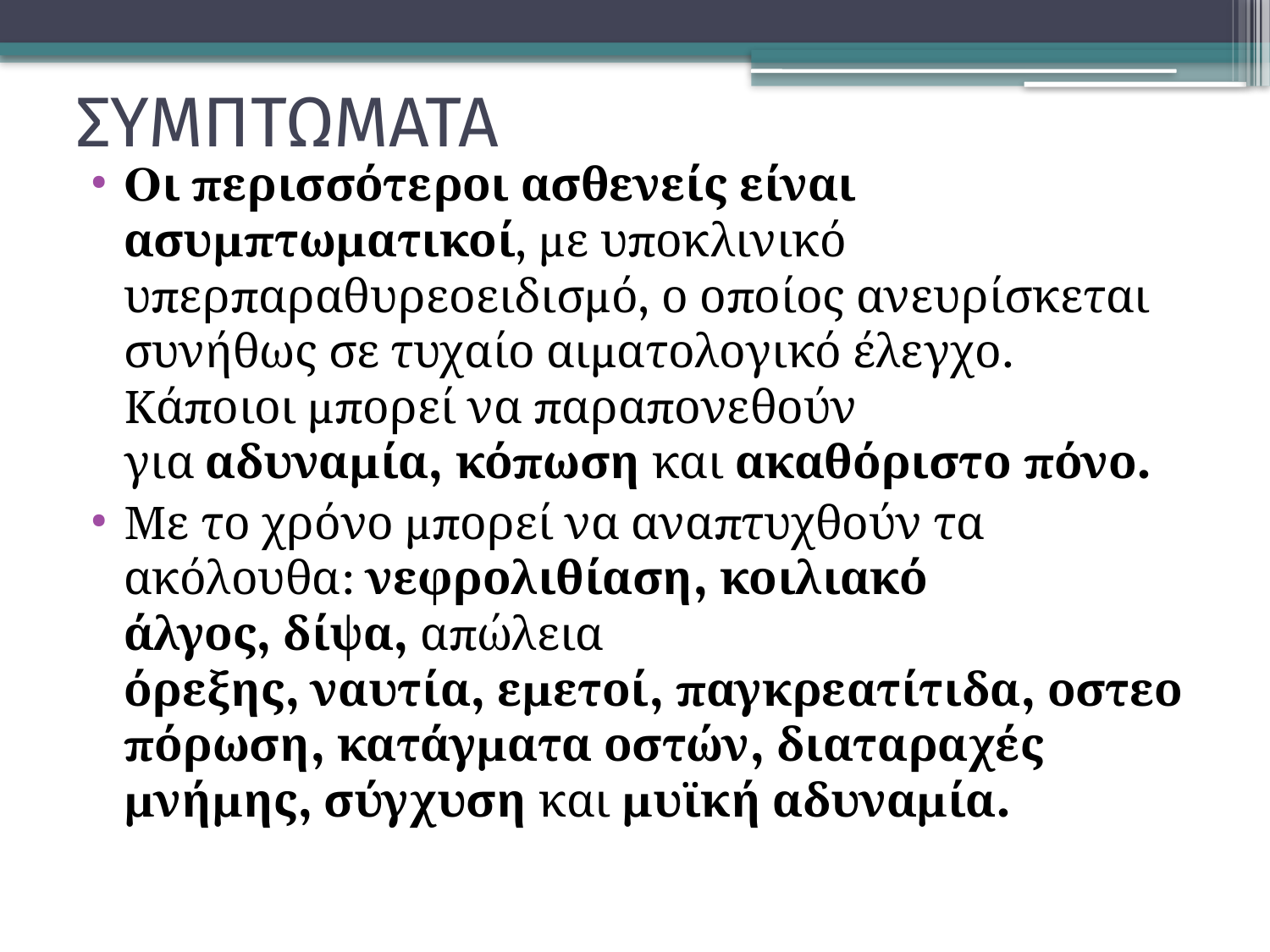

# ΣΥΜΠΤΩΜΑΤΑ
Οι περισσότεροι ασθενείς είναι ασυμπτωματικοί, με υποκλινικό υπερπαραθυρεοειδισμό, ο οποίος ανευρίσκεται συνήθως σε τυχαίο αιματολογικό έλεγχο. Κάποιοι μπορεί να παραπονεθούν για αδυναμία, κόπωση και ακαθόριστο πόνο.
Με το χρόνο μπορεί να αναπτυχθούν τα ακόλουθα: νεφρολιθίαση, κοιλιακό άλγος, δίψα, απώλεια όρεξης, ναυτία, εμετοί, παγκρεατίτιδα, οστεοπόρωση, κατάγματα οστών, διαταραχές μνήμης, σύγχυση και μυϊκή αδυναμία.